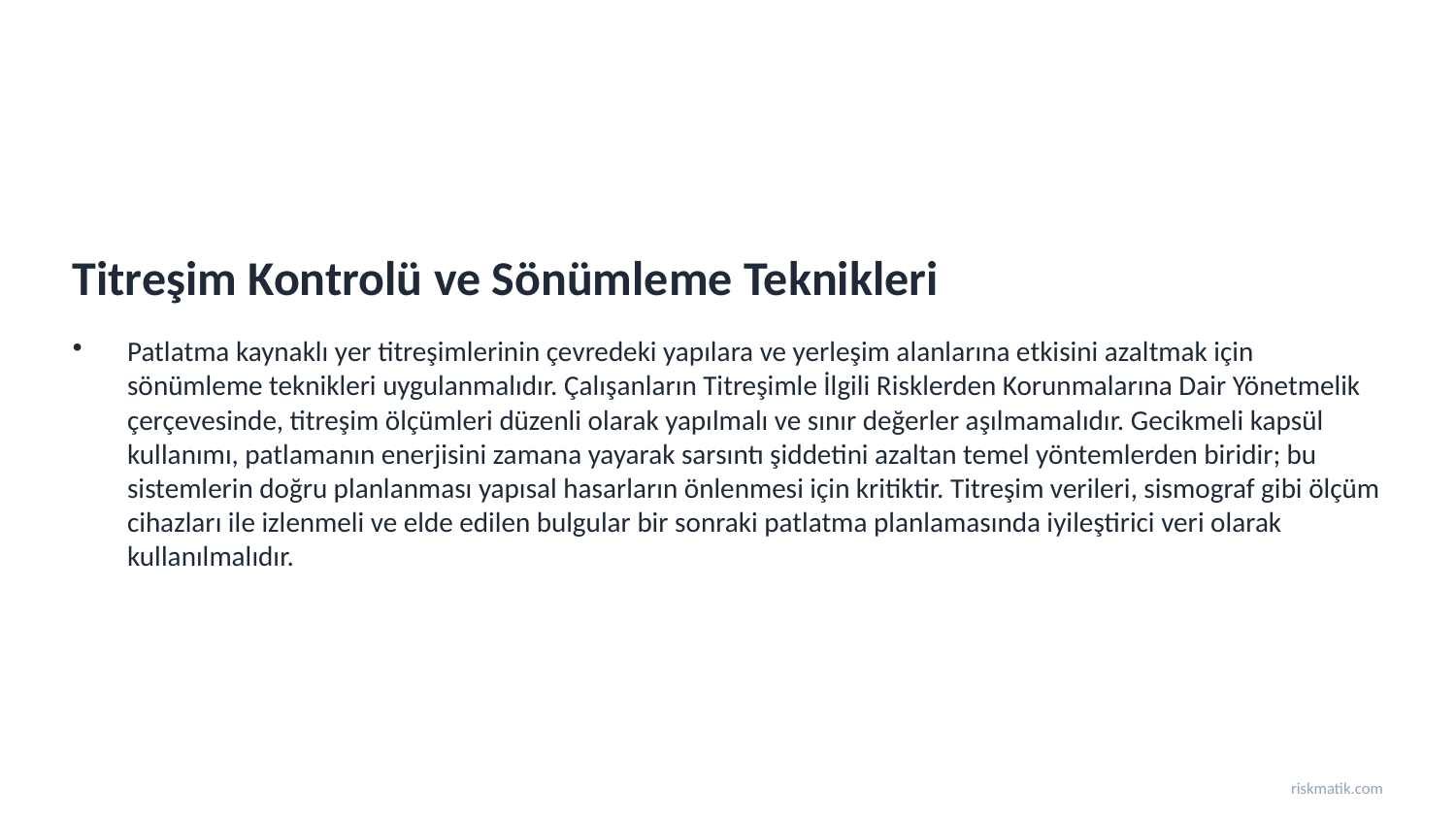

Titreşim Kontrolü ve Sönümleme Teknikleri
Patlatma kaynaklı yer titreşimlerinin çevredeki yapılara ve yerleşim alanlarına etkisini azaltmak için sönümleme teknikleri uygulanmalıdır. Çalışanların Titreşimle İlgili Risklerden Korunmalarına Dair Yönetmelik çerçevesinde, titreşim ölçümleri düzenli olarak yapılmalı ve sınır değerler aşılmamalıdır. Gecikmeli kapsül kullanımı, patlamanın enerjisini zamana yayarak sarsıntı şiddetini azaltan temel yöntemlerden biridir; bu sistemlerin doğru planlanması yapısal hasarların önlenmesi için kritiktir. Titreşim verileri, sismograf gibi ölçüm cihazları ile izlenmeli ve elde edilen bulgular bir sonraki patlatma planlamasında iyileştirici veri olarak kullanılmalıdır.
riskmatik.com